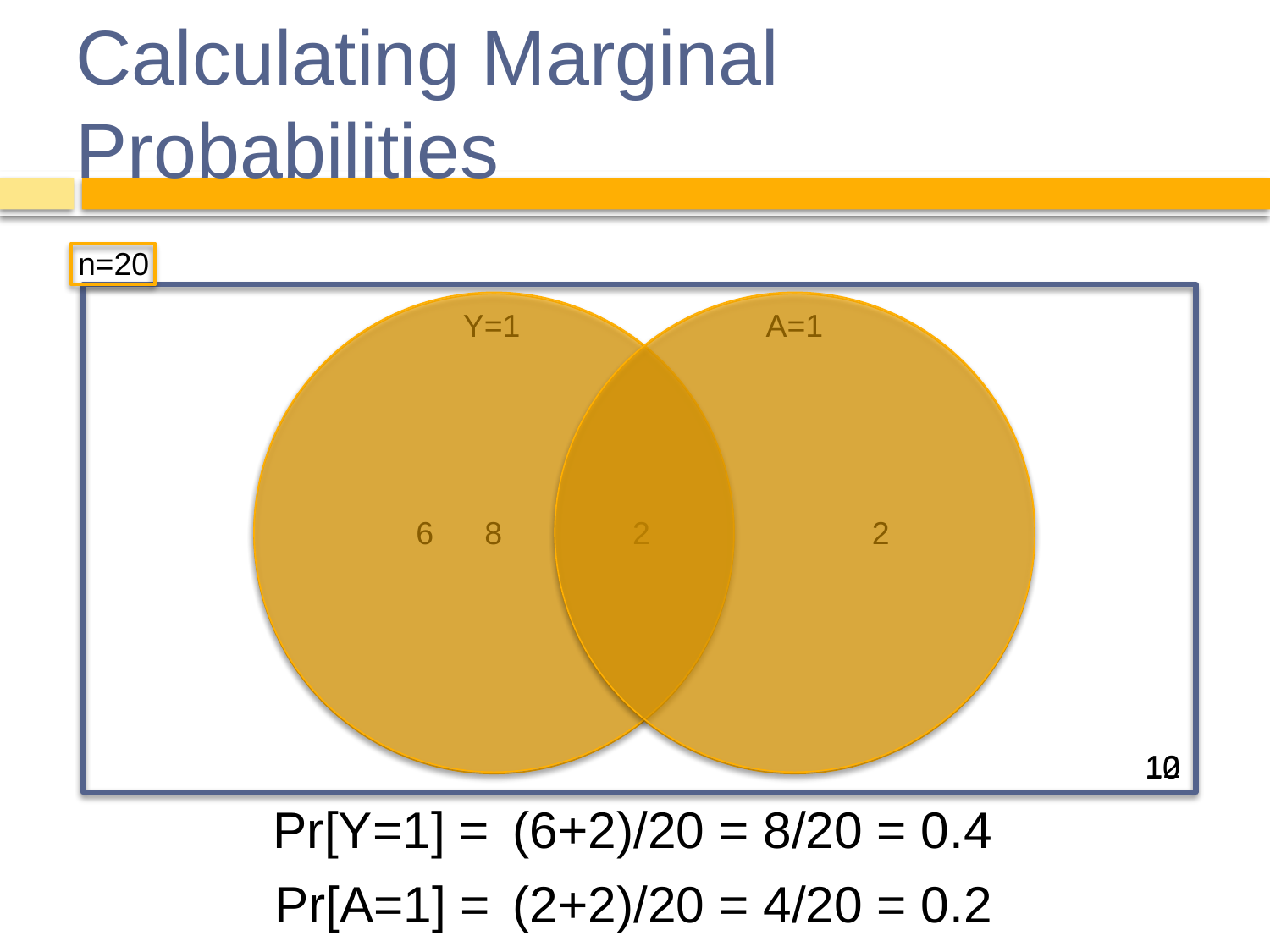

# Calculating Marginal Probabilities
n=20

Y=1

A=1
6
8
2
2
12
10
Pr[Y=1] =
 (6+2)/20 = 8/20 = 0.4
Pr[A=1] =
 (2+2)/20 = 4/20 = 0.2